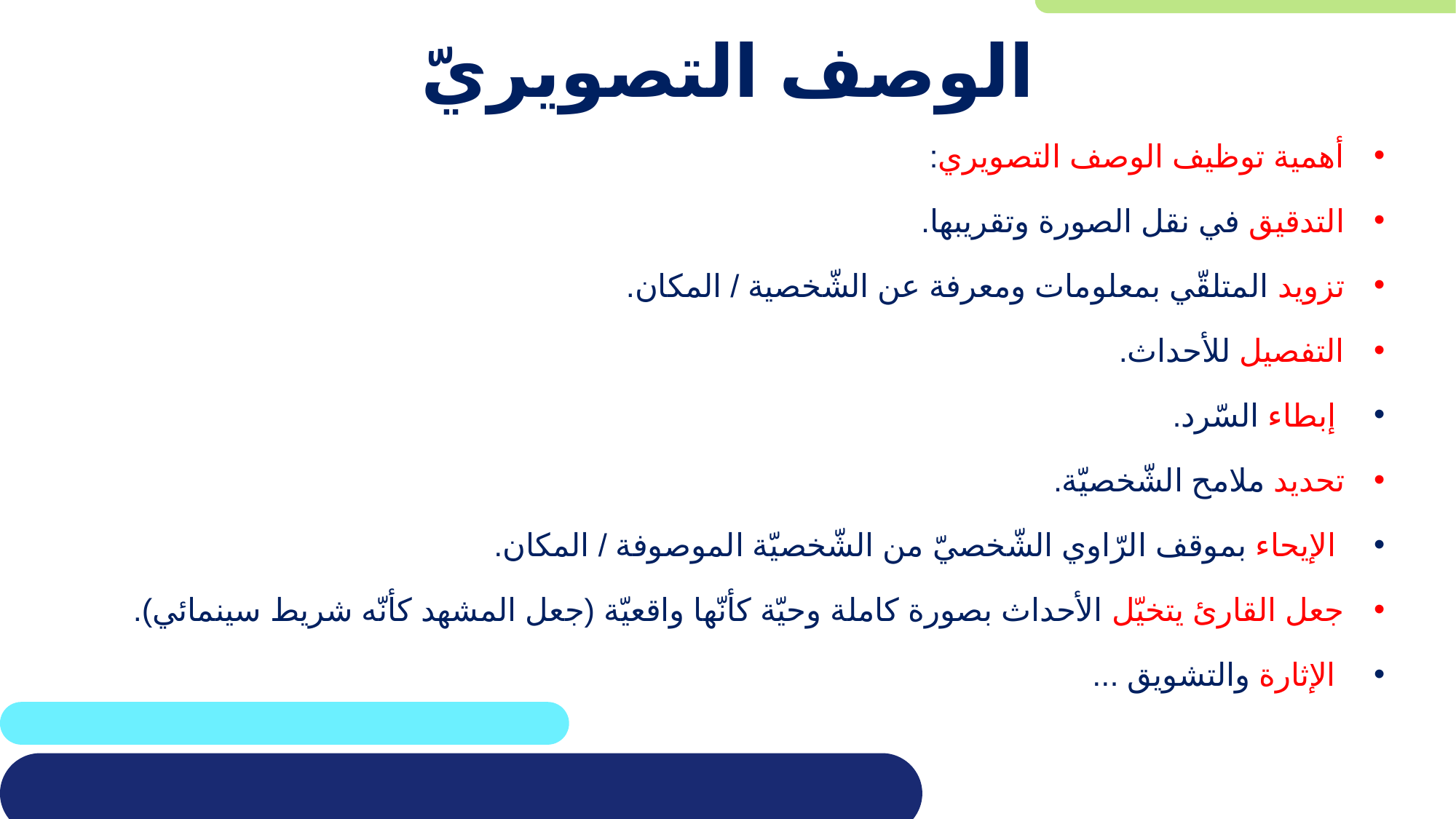

# الوصف التصويريّ
أهمية توظيف الوصف التصويري:
التدقيق في نقل الصورة وتقريبها.
تزويد المتلقّي بمعلومات ومعرفة عن الشّخصية / المكان.
التفصيل للأحداث.
 إبطاء السّرد.
تحديد ملامح الشّخصيّة.
 الإيحاء بموقف الرّاوي الشّخصيّ من الشّخصيّة الموصوفة / المكان.
جعل القارئ يتخيّل الأحداث بصورة كاملة وحيّة كأنّها واقعيّة (جعل المشهد كأنّه شريط سينمائي).
 الإثارة والتشويق ...